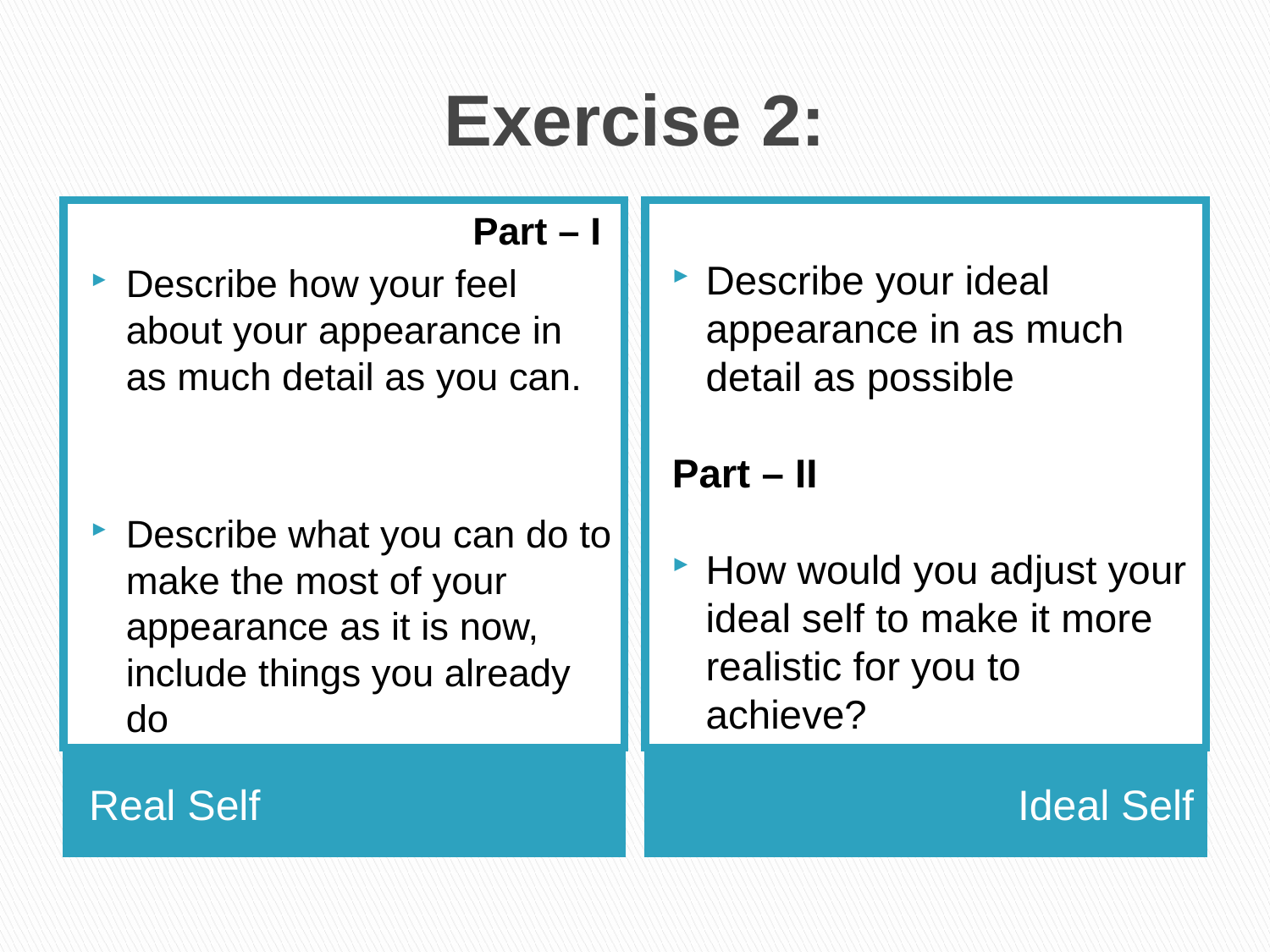

# Exercise 2:
Part – I
Describe how your feel about your appearance in as much detail as you can.

Describe what you can do to make the most of your appearance as it is now, include things you already do

Describe your ideal appearance in as much detail as possible

Part – II

How would you adjust your ideal self to make it more realistic for you to achieve?

Real Self
Ideal Self